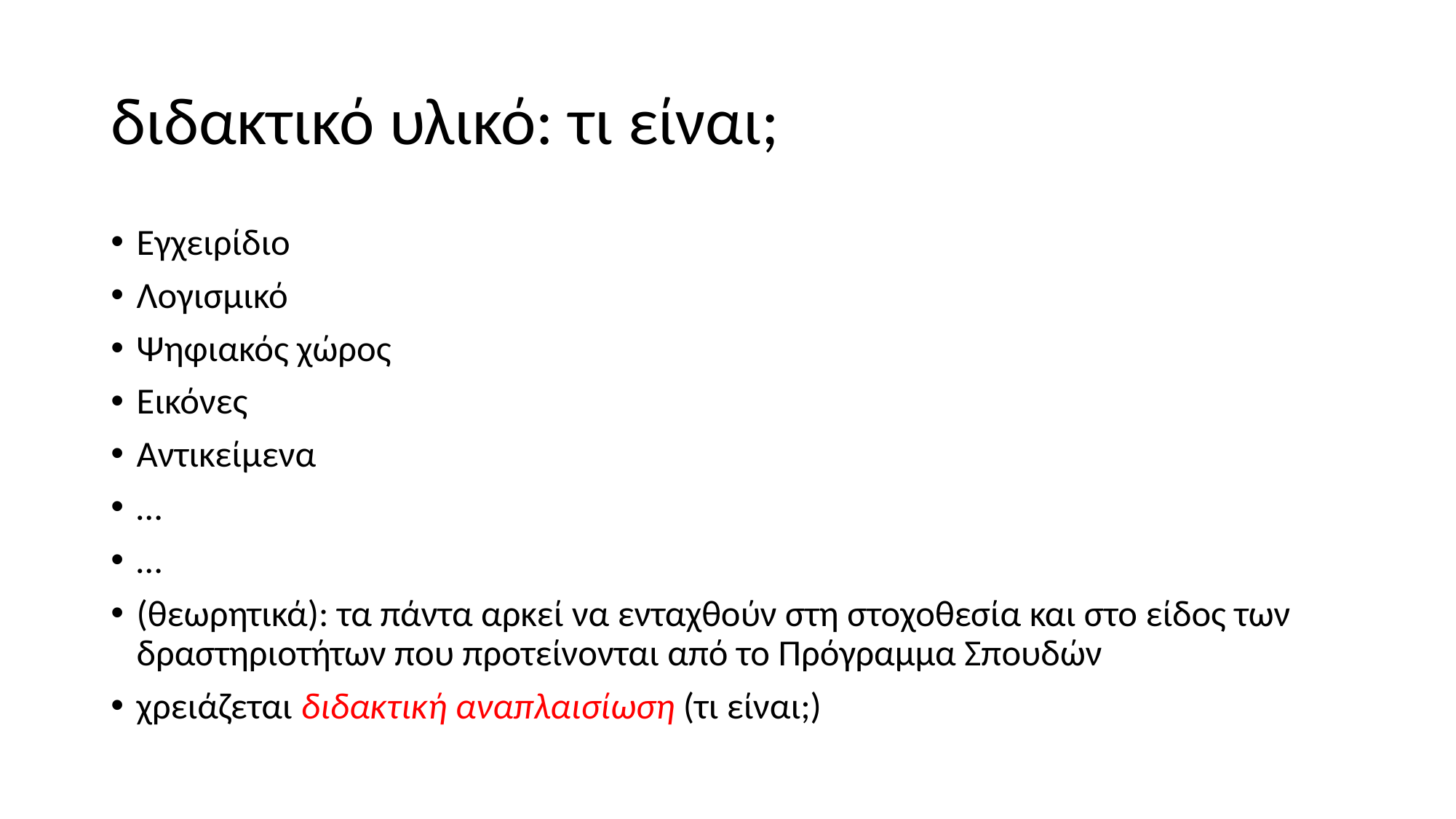

# διδακτικό υλικό: τι είναι;
Εγχειρίδιο
Λογισμικό
Ψηφιακός χώρος
Εικόνες
Αντικείμενα
…
…
(θεωρητικά): τα πάντα αρκεί να ενταχθούν στη στοχοθεσία και στο είδος των δραστηριοτήτων που προτείνονται από το Πρόγραμμα Σπουδών
χρειάζεται διδακτική αναπλαισίωση (τι είναι;)